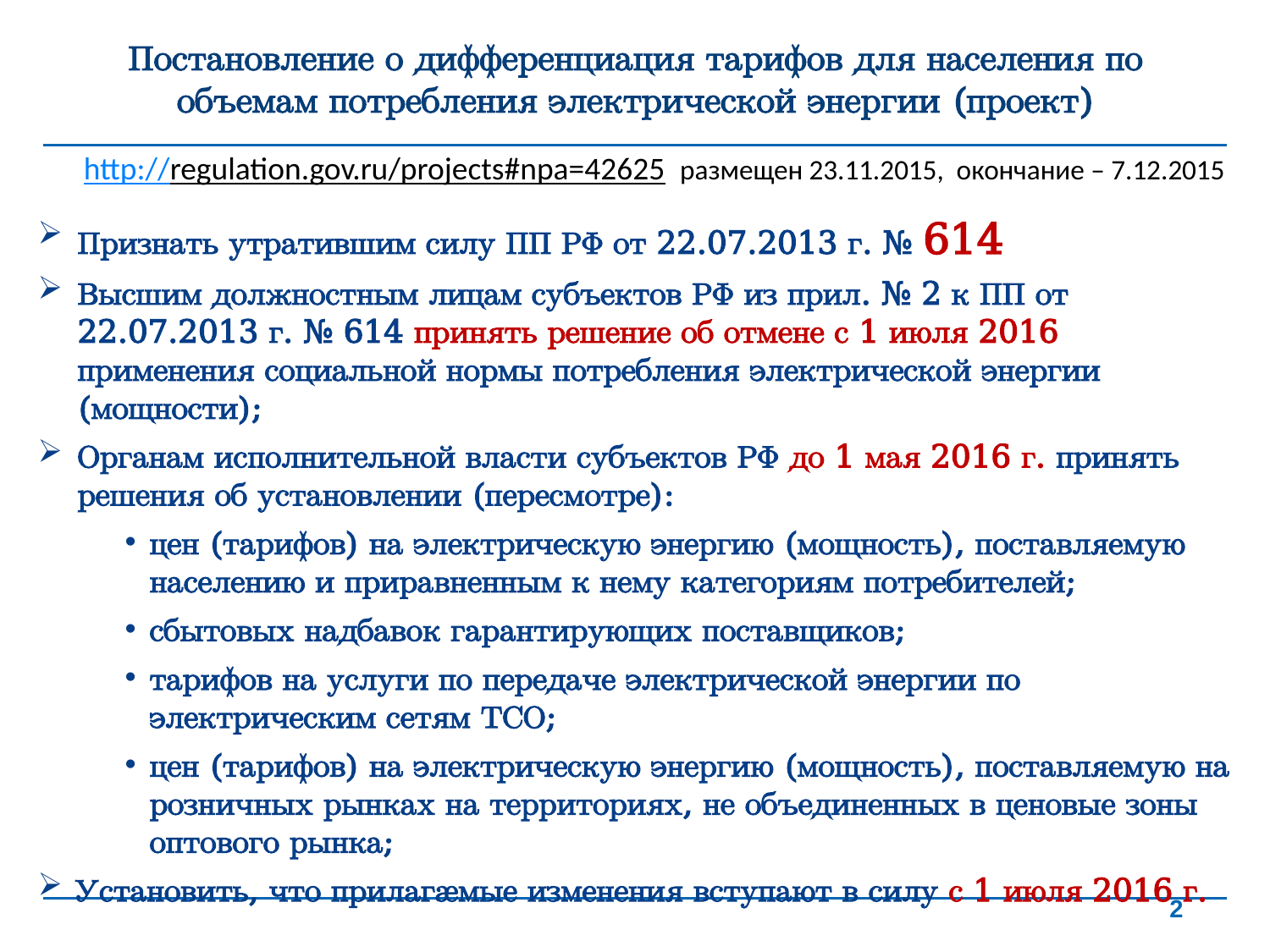

# Постановление о дифференциация тарифов для населения по объемам потребления электрической энергии (проект)
http://regulation.gov.ru/projects#npa=42625  размещен 23.11.2015,  окончание – 7.12.2015
Признать утратившим силу ПП РФ от 22.07.2013 г. № 614
Высшим должностным лицам субъектов РФ из прил. № 2 к ПП от 22.07.2013 г. № 614 принять решение об отмене с 1 июля 2016 применения социальной нормы потребления электрической энергии (мощности);
Органам исполнительной власти субъектов РФ до 1 мая 2016 г. принять решения об установлении (пересмотре):
цен (тарифов) на электрическую энергию (мощность), поставляемую населению и приравненным к нему категориям потребителей;
сбытовых надбавок гарантирующих поставщиков;
тарифов на услуги по передаче электрической энергии по электрическим сетям ТСО;
цен (тарифов) на электрическую энергию (мощность), поставляемую на розничных рынках на территориях, не объединенных в ценовые зоны оптового рынка;
Установить, что прилагаемые изменения вступают в силу с 1 июля 2016 г.
2